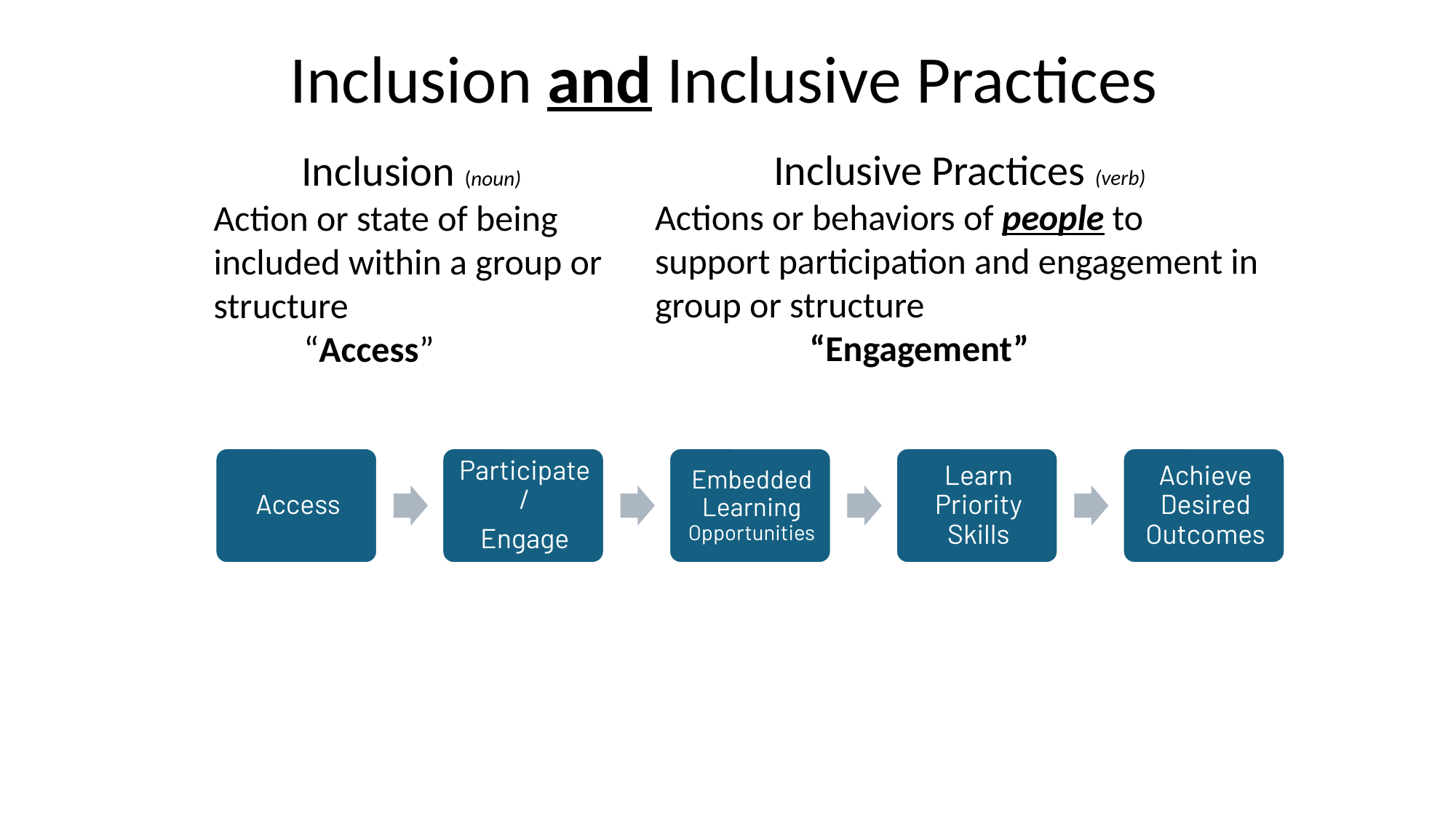

# Inclusion and Inclusive Practices
Inclusive Practices (verb)
Actions or behaviors of people to support participation and engagement in group or structure
            “Engagement”
Inclusion (noun)
Action or state of being
included within a group or structure
           “Access”
Access

Participate/
Engage

Embedded Learning Opportunities

Learn Priority Skills

Achieve Desired Outcomes